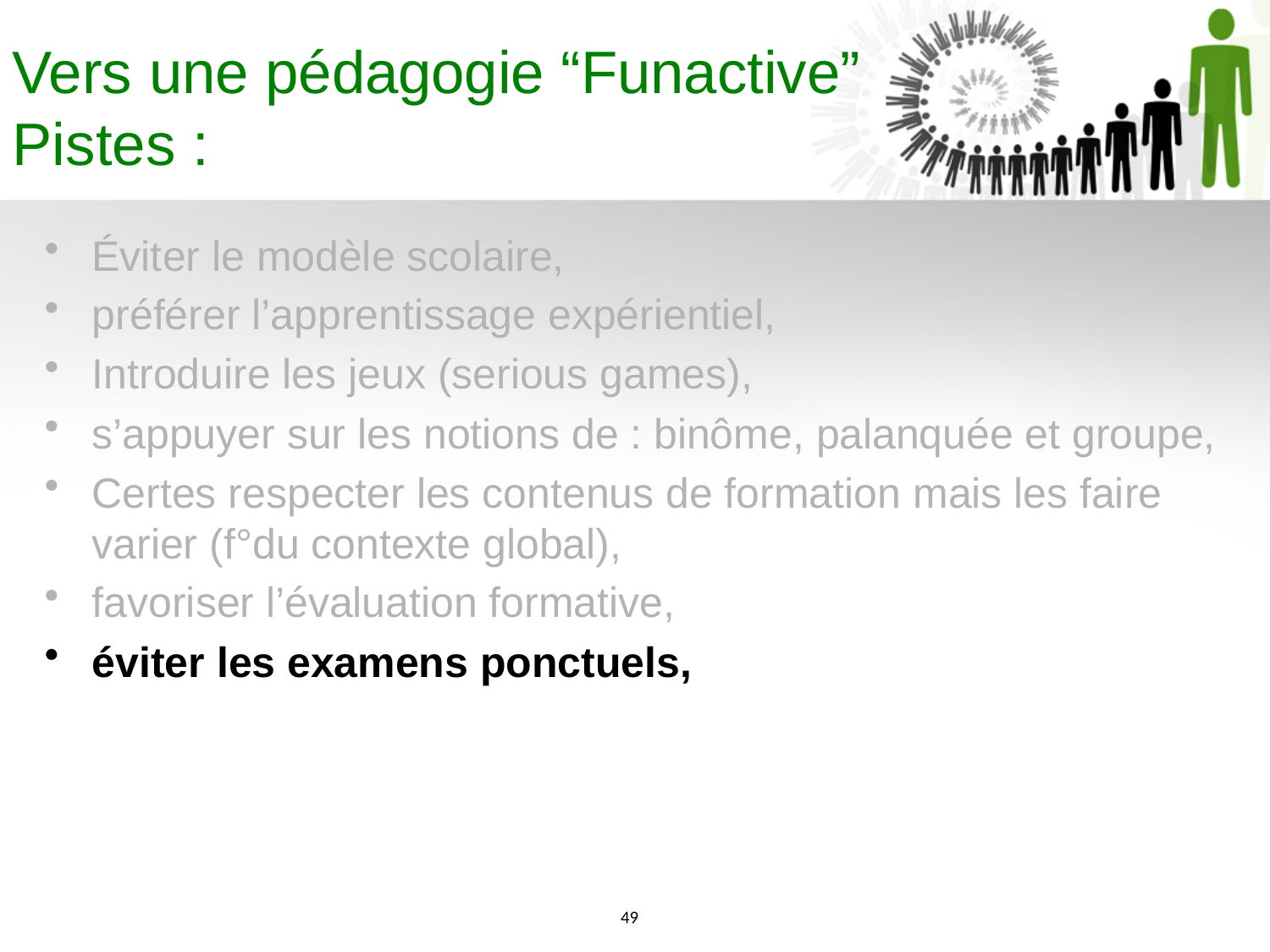

Éviter le modèle scolaire,
préférer l’apprentissage expérientiel,
Introduire les jeux (serious games),
s’appuyer sur les notions de : binôme, palanquée et groupe,
Certes respecter les contenus de formation mais les faire varier (f°du contexte global),
favoriser l’évaluation formative,
éviter les examens ponctuels,
Vers une pédagogie “Funactive”
Pistes :
49